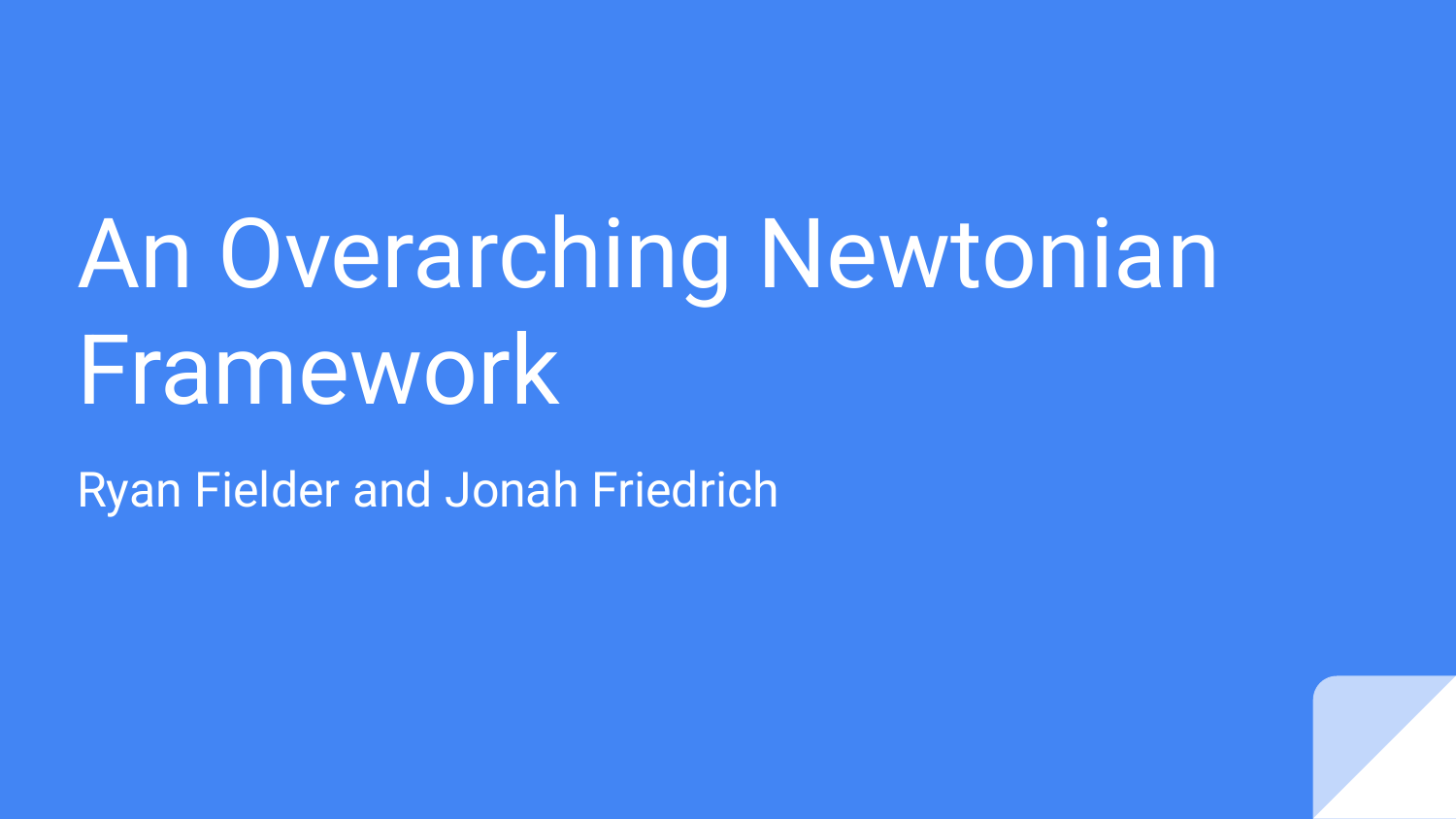

# An Overarching Newtonian Framework
Ryan Fielder and Jonah Friedrich